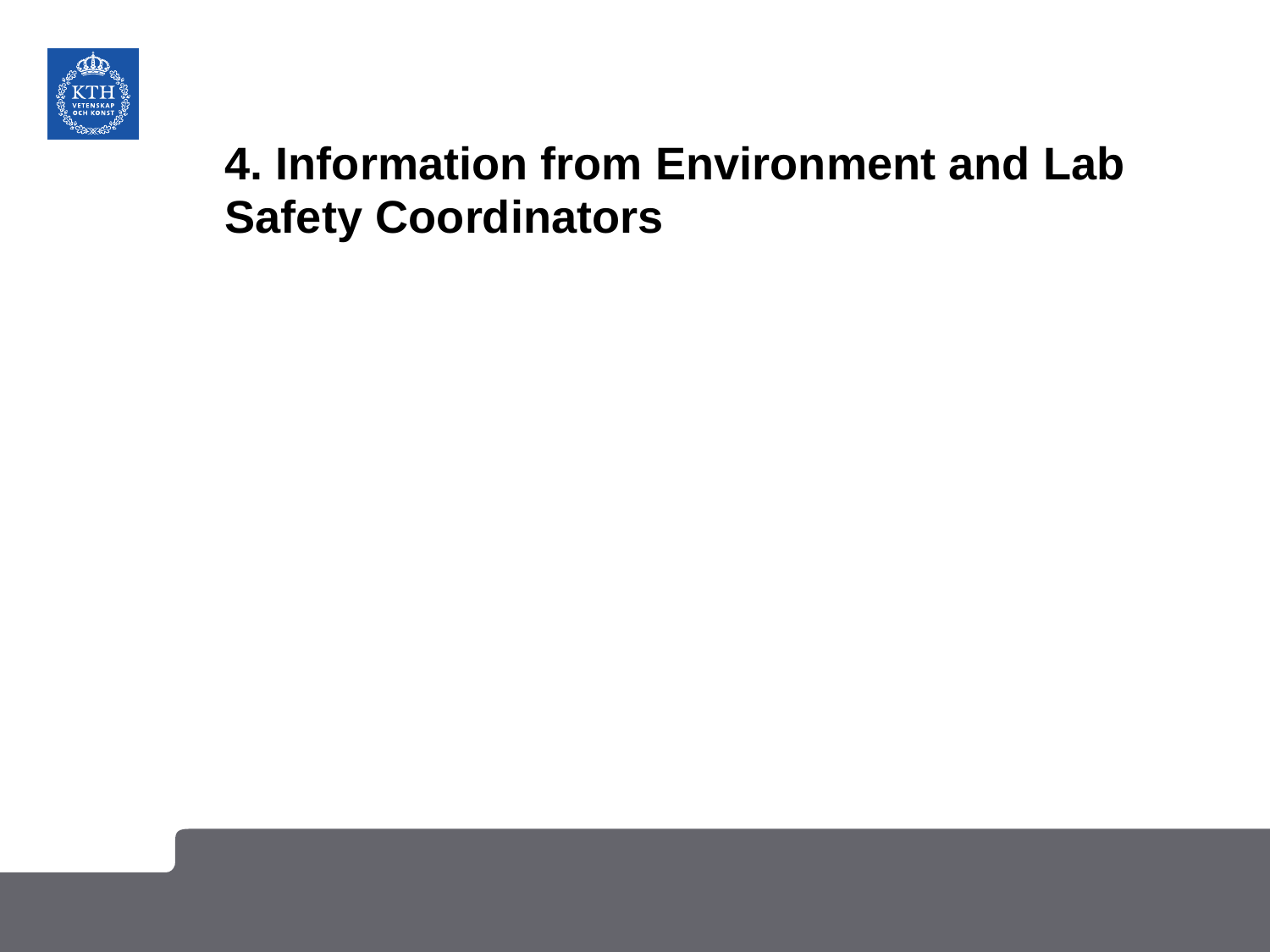

# 4. Information from Environment and Lab Safety Coordinators